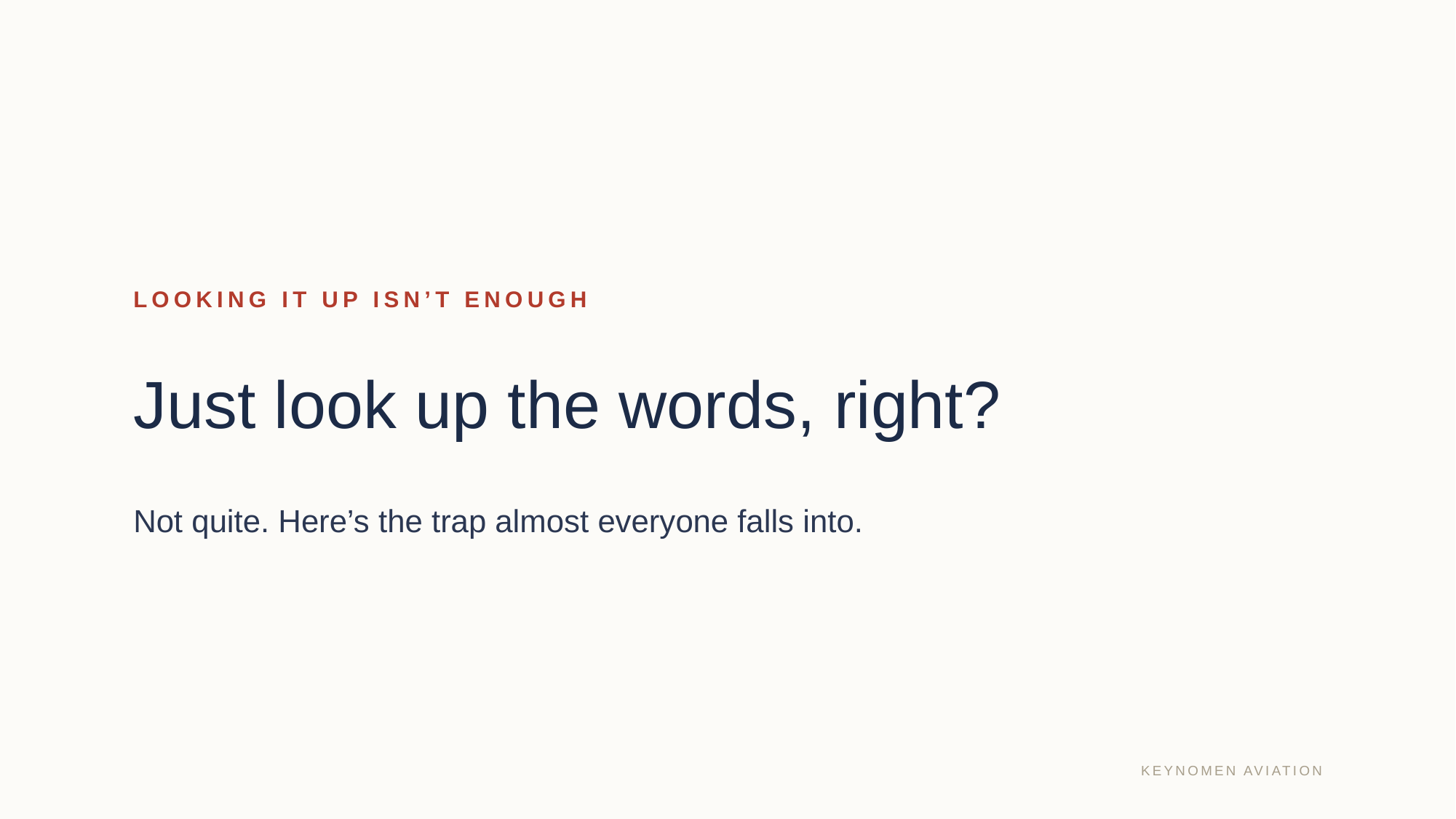

LOOKING IT UP ISN’T ENOUGH
Just look up the words, right?
Not quite. Here’s the trap almost everyone falls into.
KEYNOMEN AVIATION